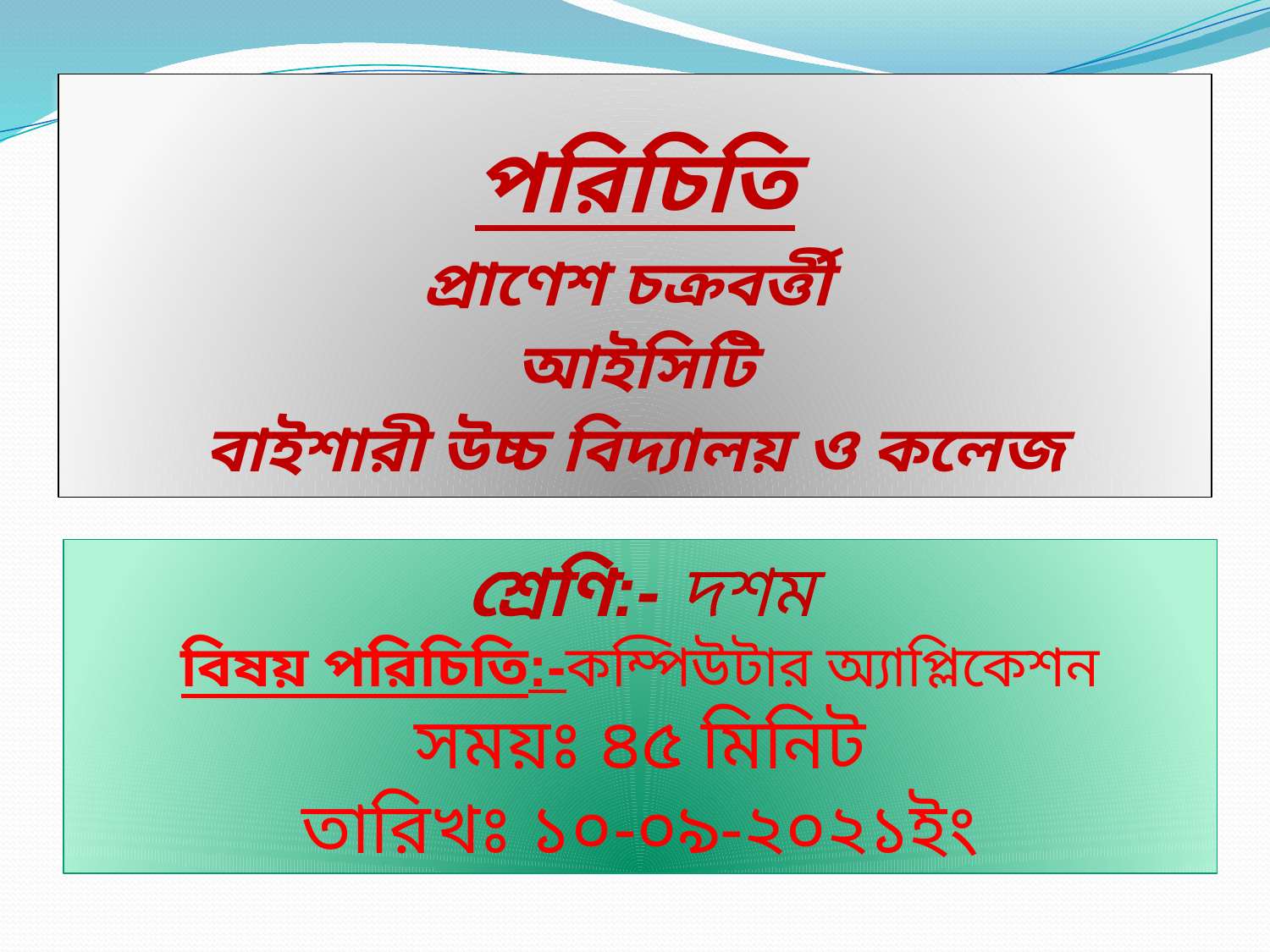

# পরিচিতি প্রাণেশ চক্রবর্ত্তী আইসিটি বাইশারী উচ্চ বিদ্যালয় ও কলেজ
শ্রেণি:- দশম
বিষয় পরিচিতি:-কম্পিউটার অ্যাপ্লিকেশন
সময়ঃ ৪৫ মিনিট
তারিখঃ ১০-০৯-২০২১ইং